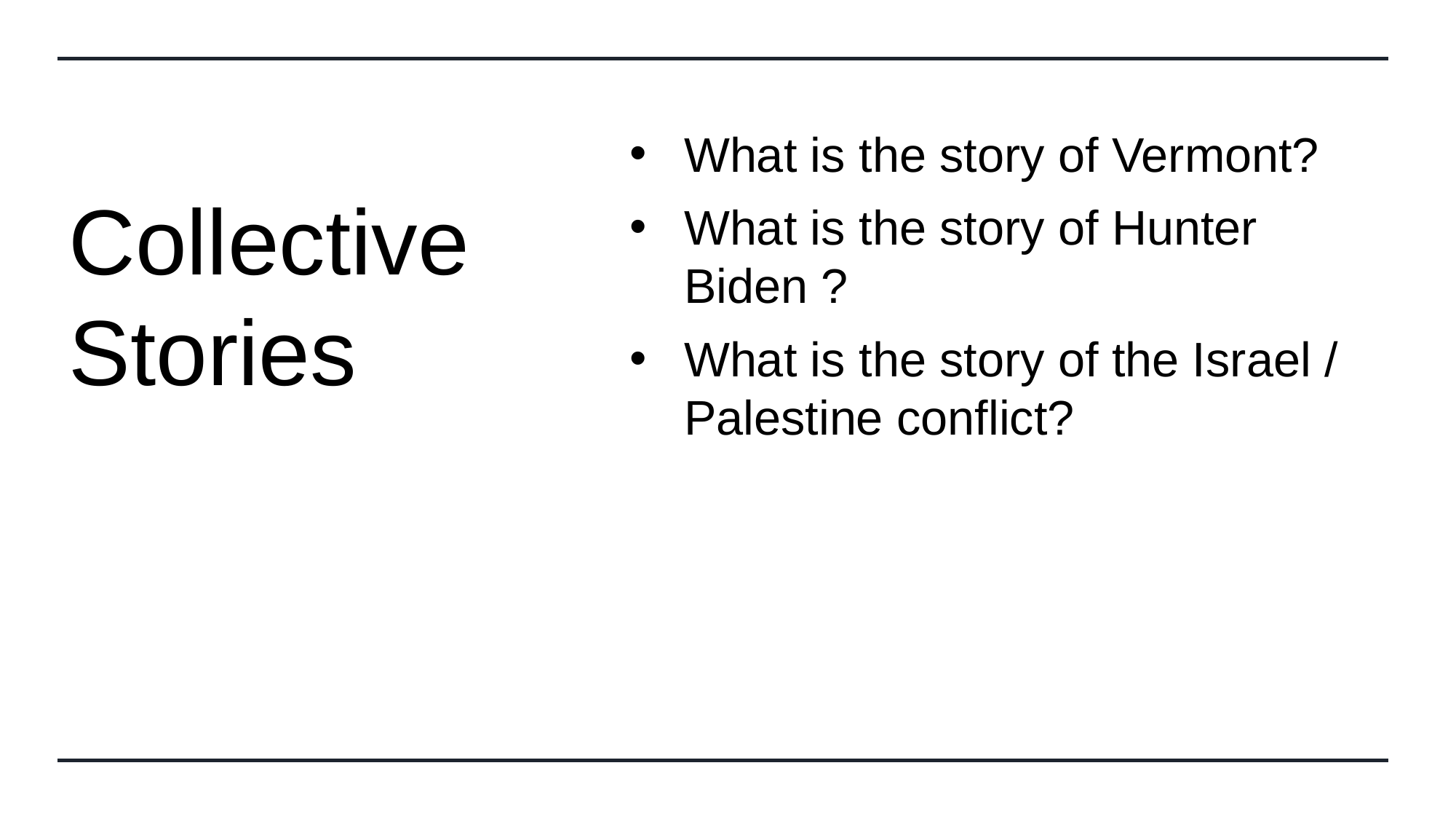

# Collective Stories
What is the story of Vermont?
What is the story of Hunter Biden ?
What is the story of the Israel / Palestine conflict?